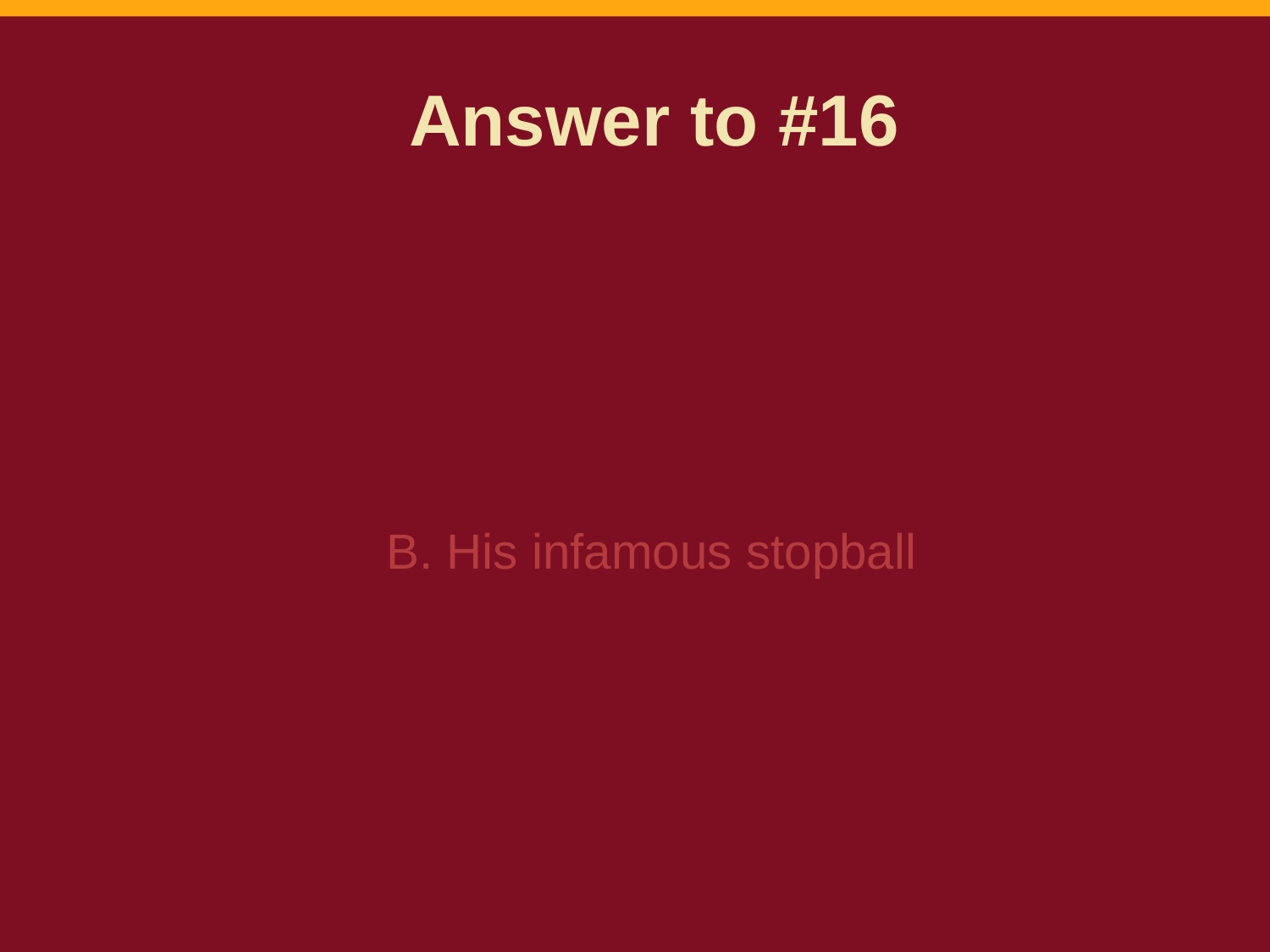

# Answer to #16
B. His infamous stopball